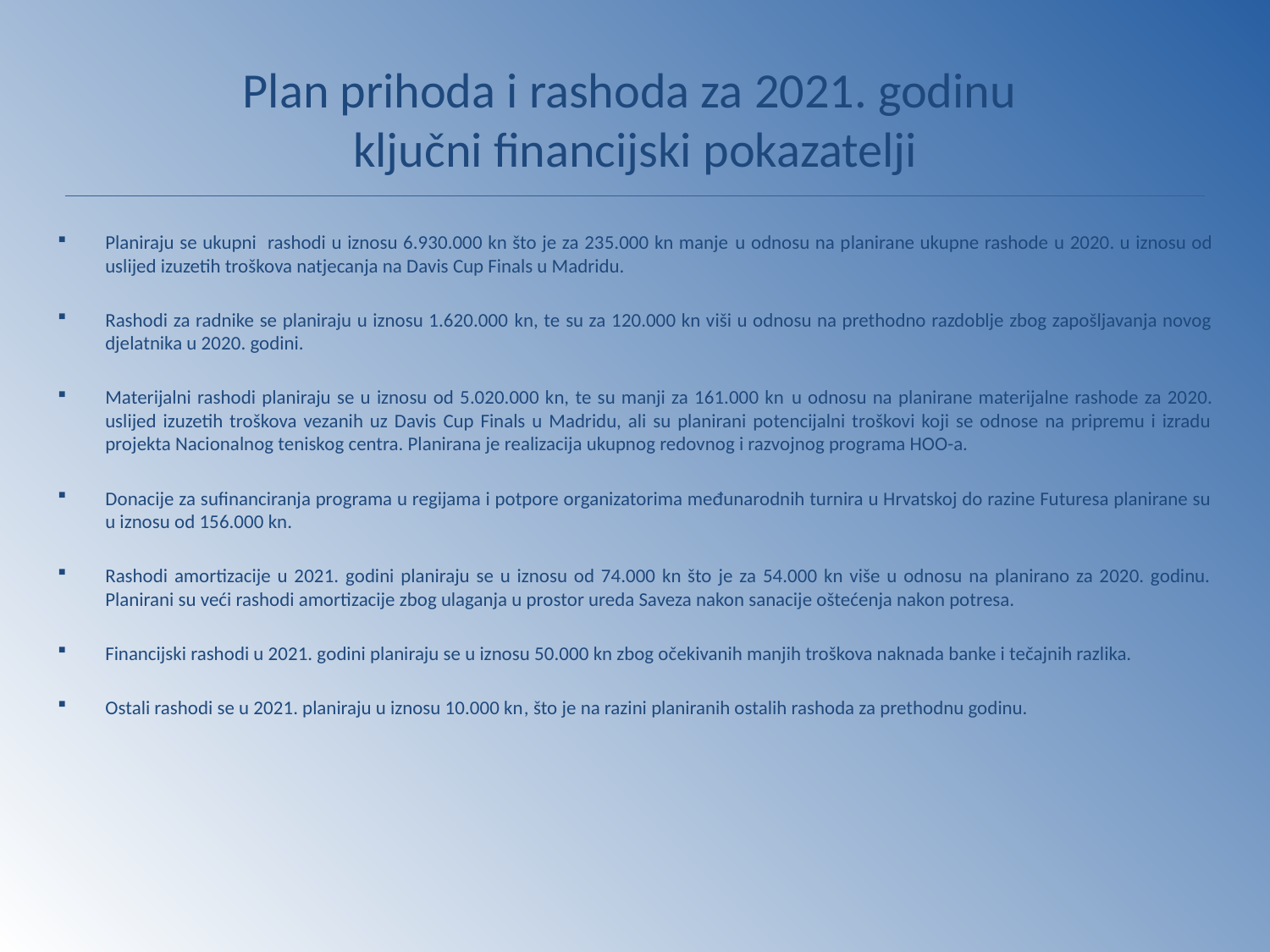

# Plan prihoda i rashoda za 2021. godinu ključni financijski pokazatelji

Planiraju se ukupni  rashodi u iznosu 6.930.000 kn što je za 235.000 kn manje u odnosu na planirane ukupne rashode u 2020. u iznosu od uslijed izuzetih troškova natjecanja na Davis Cup Finals u Madridu.

Rashodi za radnike se planiraju u iznosu 1.620.000 kn, te su za 120.000 kn viši u odnosu na prethodno razdoblje zbog zapošljavanja novog djelatnika u 2020. godini.

Materijalni rashodi planiraju se u iznosu od 5.020.000 kn, te su manji za 161.000 kn u odnosu na planirane materijalne rashode za 2020. uslijed izuzetih troškova vezanih uz Davis Cup Finals u Madridu, ali su planirani potencijalni troškovi koji se odnose na pripremu i izradu projekta Nacionalnog teniskog centra. Planirana je realizacija ukupnog redovnog i razvojnog programa HOO-a.

Donacije za sufinanciranja programa u regijama i potpore organizatorima međunarodnih turnira u Hrvatskoj do razine Futuresa planirane su u iznosu od 156.000 kn.

Rashodi amortizacije u 2021. godini planiraju se u iznosu od 74.000 kn što je za 54.000 kn više u odnosu na planirano za 2020. godinu. Planirani su veći rashodi amortizacije zbog ulaganja u prostor ureda Saveza nakon sanacije oštećenja nakon potresa.

Financijski rashodi u 2021. godini planiraju se u iznosu 50.000 kn zbog očekivanih manjih troškova naknada banke i tečajnih razlika.

Ostali rashodi se u 2021. planiraju u iznosu 10.000 kn, što je na razini planiranih ostalih rashoda za prethodnu godinu.